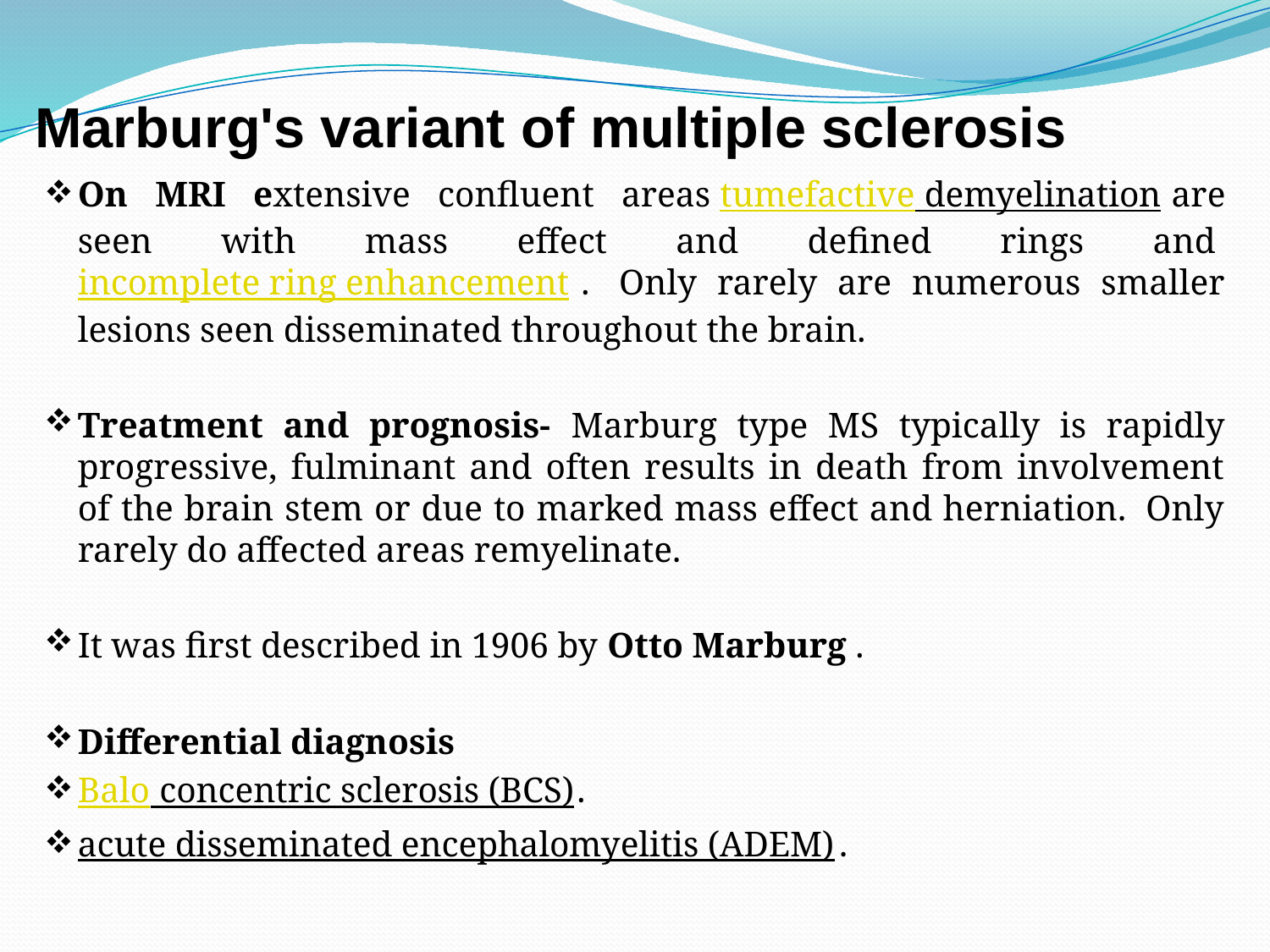

# Marburg's variant of multiple sclerosis
On MRI extensive confluent areas tumefactive demyelination are seen with mass effect and defined rings and incomplete ring enhancement .  Only rarely are numerous smaller lesions seen disseminated throughout the brain.

Treatment and prognosis- Marburg type MS typically is rapidly progressive, fulminant and often results in death from involvement of the brain stem or due to marked mass effect and herniation.  Only rarely do affected areas remyelinate.

It was first described in 1906 by Otto Marburg .

Differential diagnosis
Balo concentric sclerosis (BCS).
acute disseminated encephalomyelitis (ADEM).